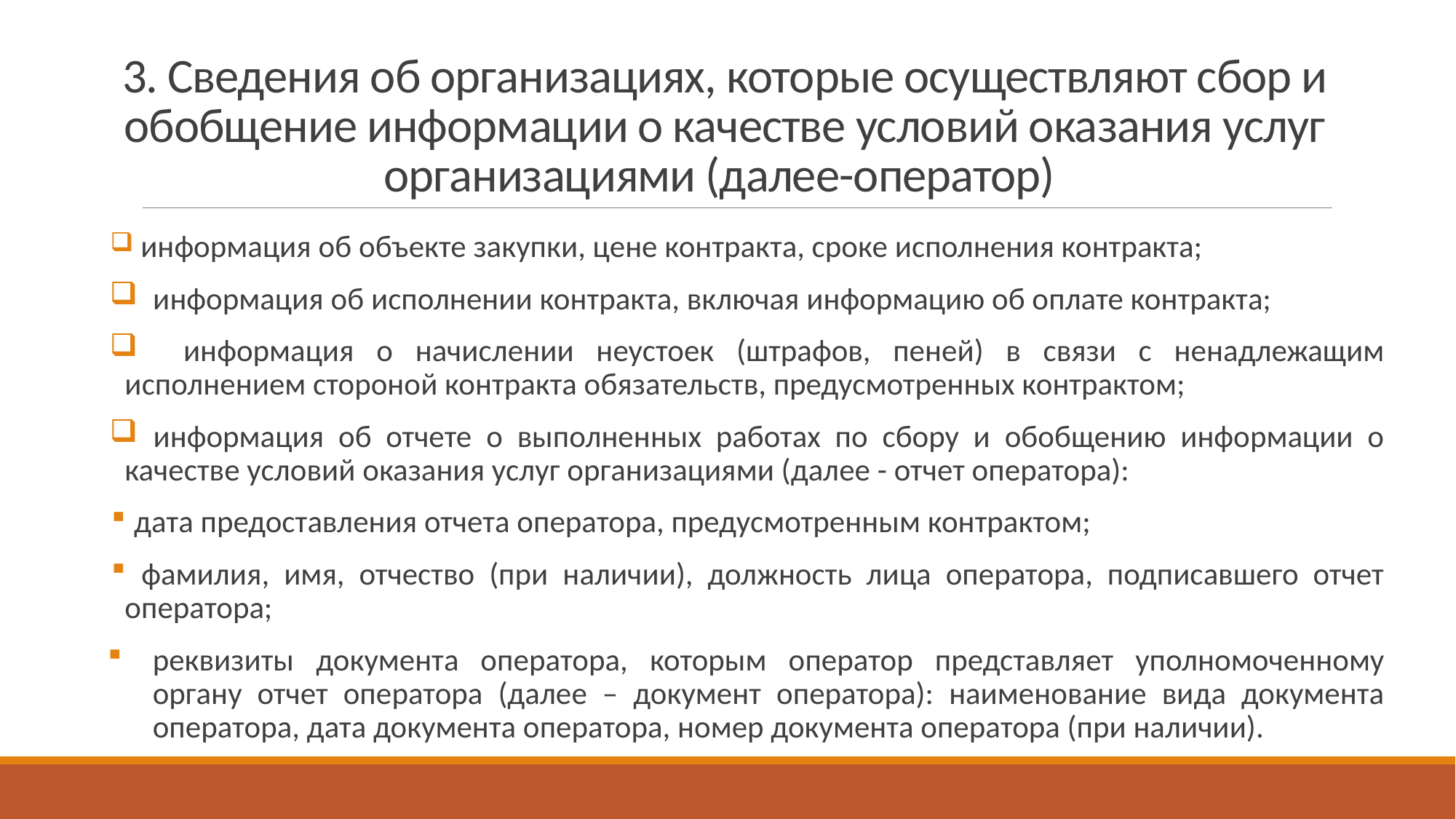

# 3. Сведения об организациях, которые осуществляют сбор и обобщение информации о качестве условий оказания услуг организациями (далее-оператор)
 информация об объекте закупки, цене контракта, сроке исполнения контракта;
  информация об исполнении контракта, включая информацию об оплате контракта;
  информация о начислении неустоек (штрафов, пеней) в связи с ненадлежащим исполнением стороной контракта обязательств, предусмотренных контрактом;
 информация об отчете о выполненных работах по сбору и обобщению информации о качестве условий оказания услуг организациями (далее - отчет оператора):
 дата предоставления отчета оператора, предусмотренным контрактом;
 фамилия, имя, отчество (при наличии), должность лица оператора, подписавшего отчет оператора;
реквизиты документа оператора, которым оператор представляет уполномоченному органу отчет оператора (далее – документ оператора): наименование вида документа оператора, дата документа оператора, номер документа оператора (при наличии).